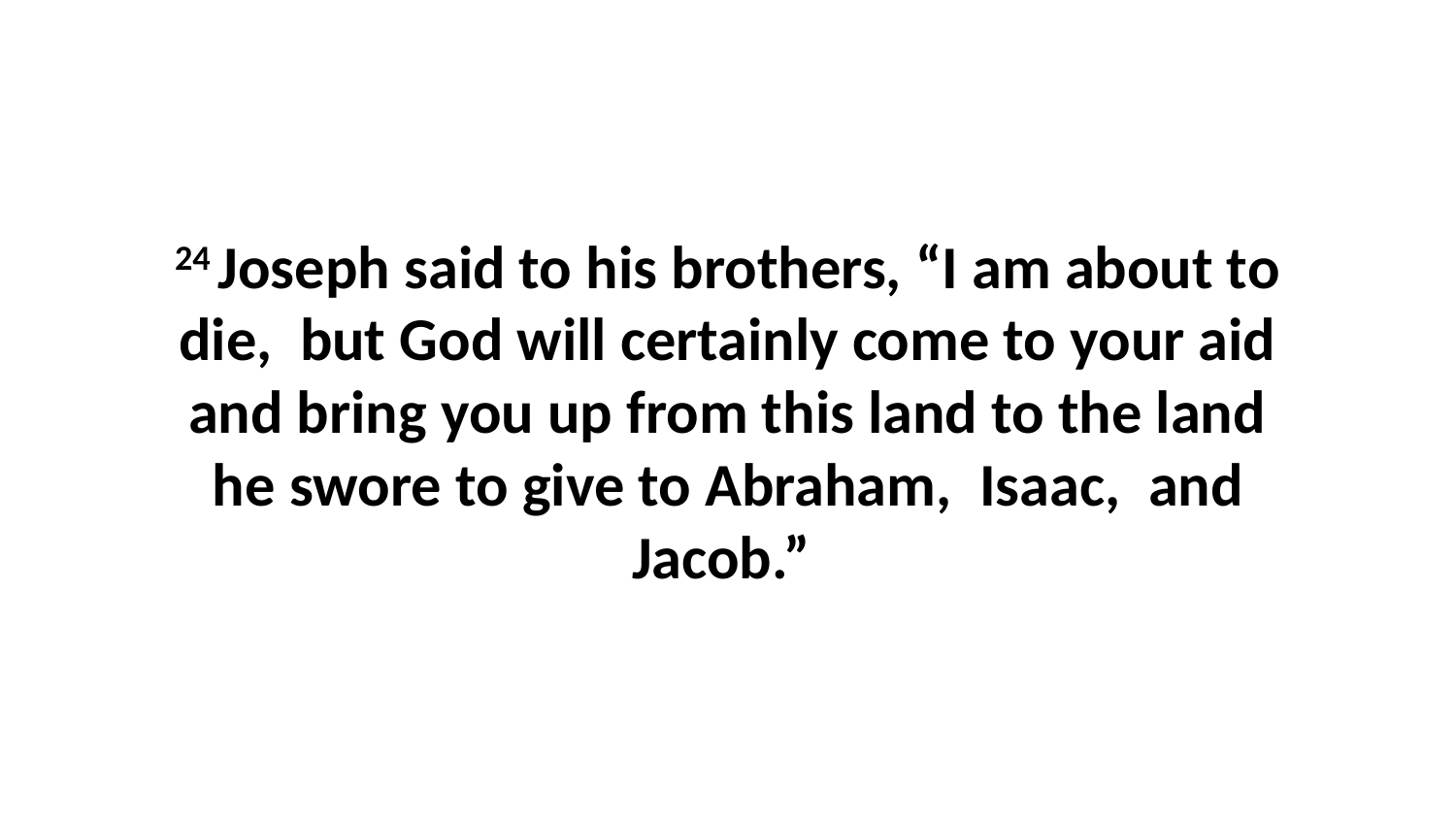

24 Joseph said to his brothers, “I am about to die,  but God will certainly come to your aid and bring you up from this land to the land he swore to give to Abraham,  Isaac,  and Jacob.”